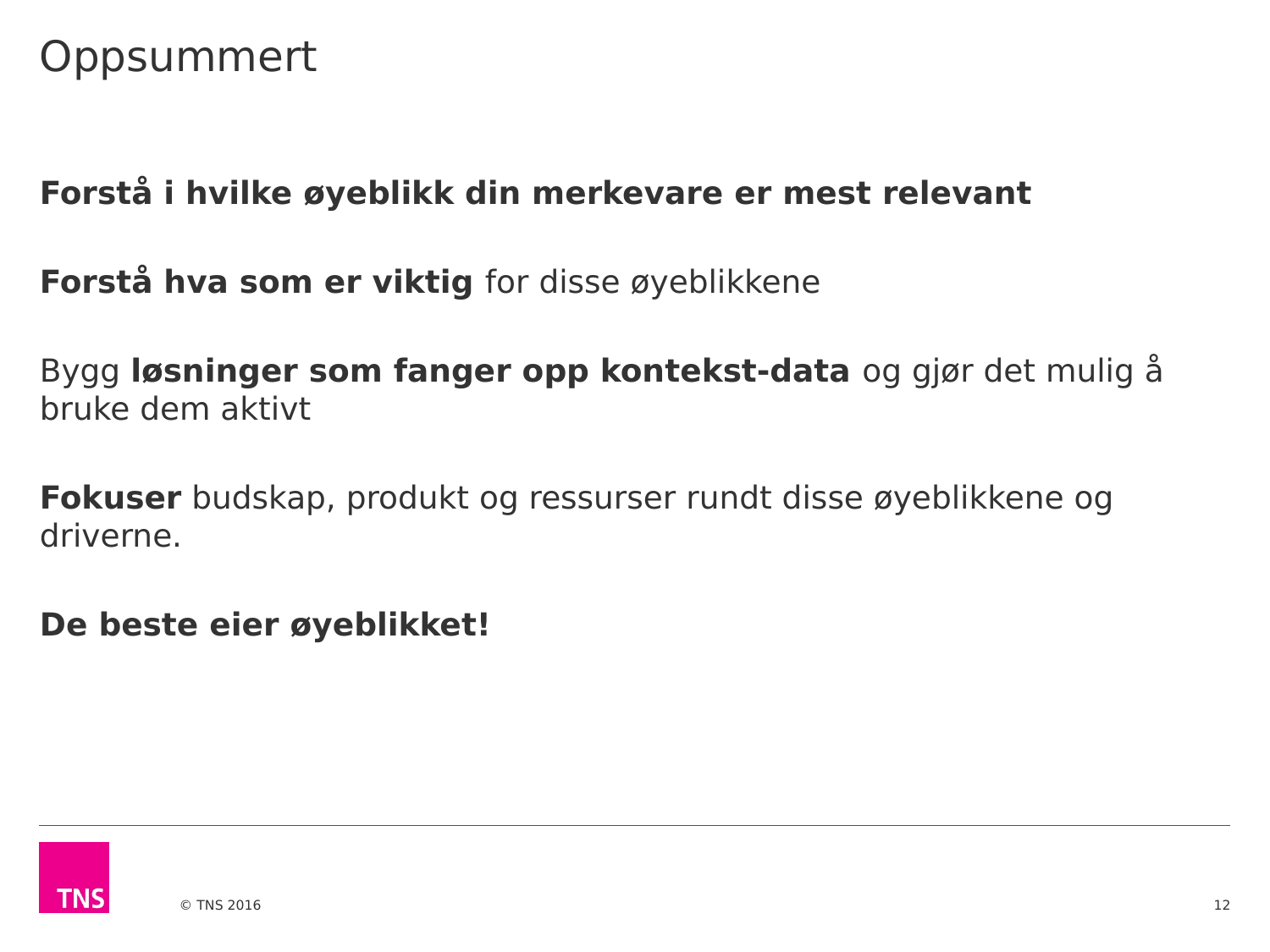

# Oppsummert
Forstå i hvilke øyeblikk din merkevare er mest relevant

Forstå hva som er viktig for disse øyeblikkene

Bygg løsninger som fanger opp kontekst-data og gjør det mulig å bruke dem aktivt

Fokuser budskap, produkt og ressurser rundt disse øyeblikkene og driverne.

De beste eier øyeblikket!

12